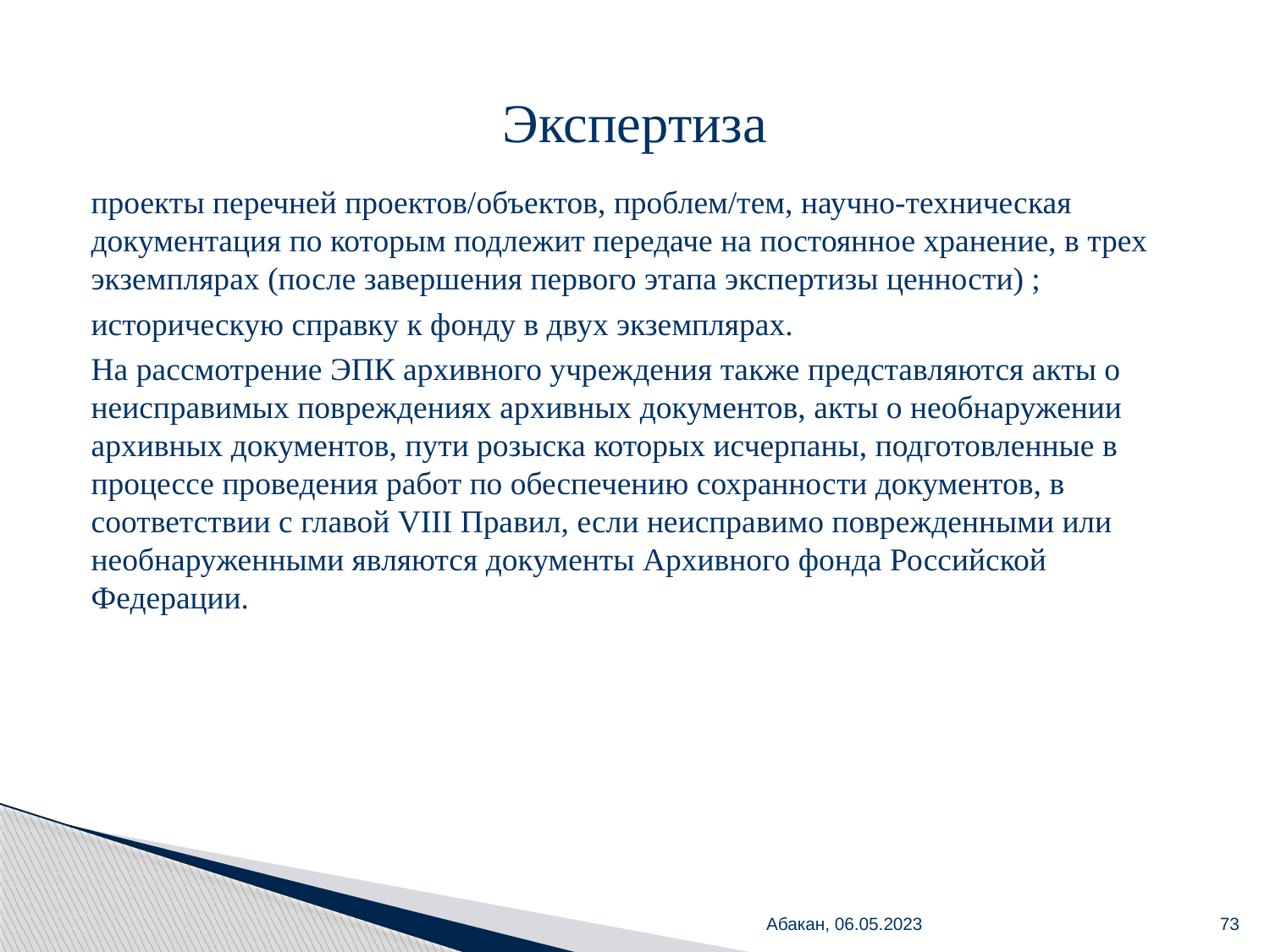

# Экспертиза
проекты перечней проектов/объектов, проблем/тем, научно-техническая документация по которым подлежит передаче на постоянное хранение, в трех экземплярах (после завершения первого этапа экспертизы ценности) ;
историческую справку к фонду в двух экземплярах.
На рассмотрение ЭПК архивного учреждения также представляются акты о неисправимых повреждениях архивных документов, акты о необнаружении архивных документов, пути розыска которых исчерпаны, подготовленные в процессе проведения работ по обеспечению сохранности документов, в соответствии с главой VIII Правил, если неисправимо поврежденными или необнаруженными являются документы Архивного фонда Российской Федерации.
Абакан, 06.05.2023
73